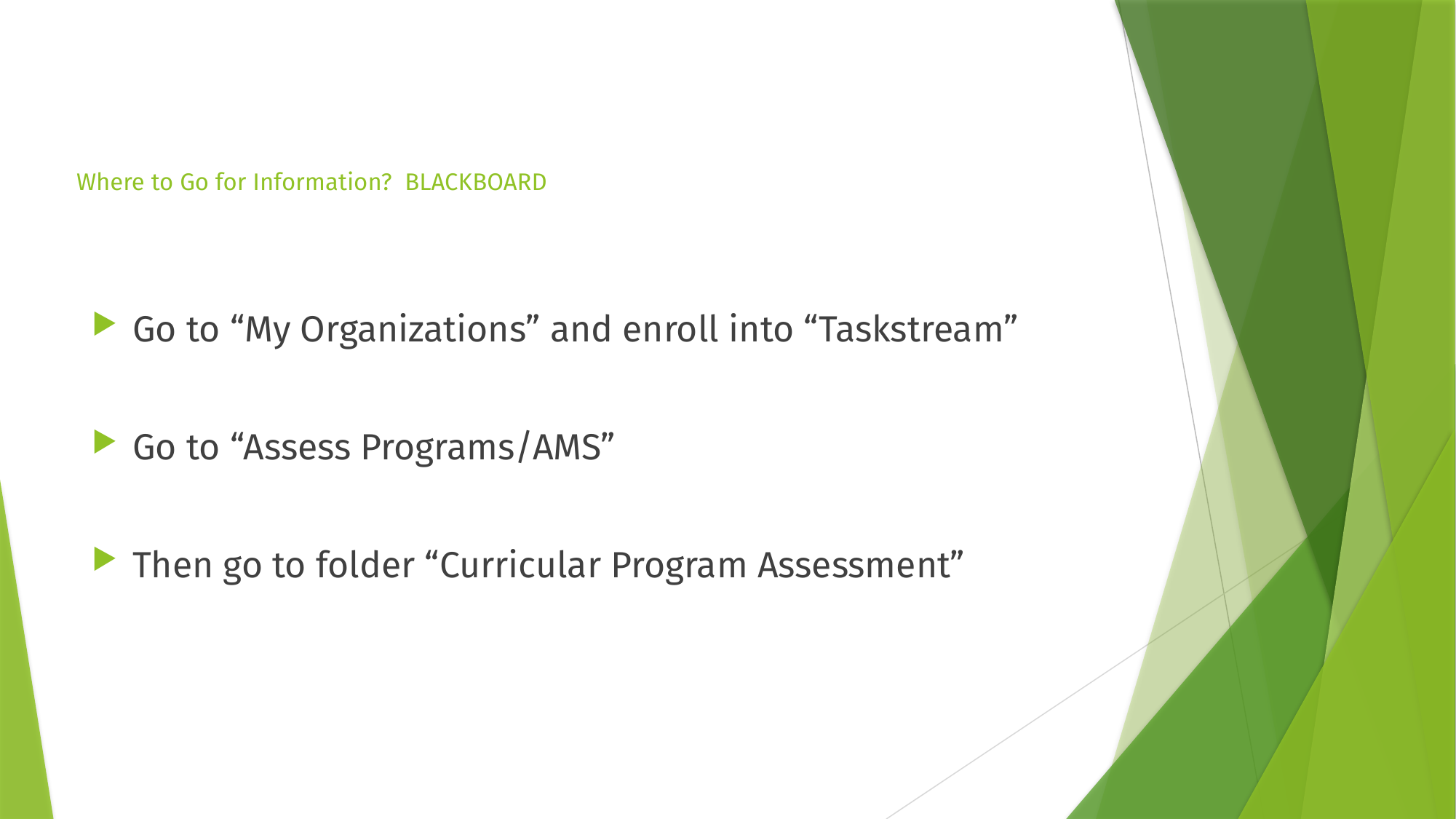

# Where to Go for Information?  BLACKBOARD
Go to “My Organizations” and enroll into “Taskstream”

Go to “Assess Programs/AMS”

Then go to folder “Curricular Program Assessment”